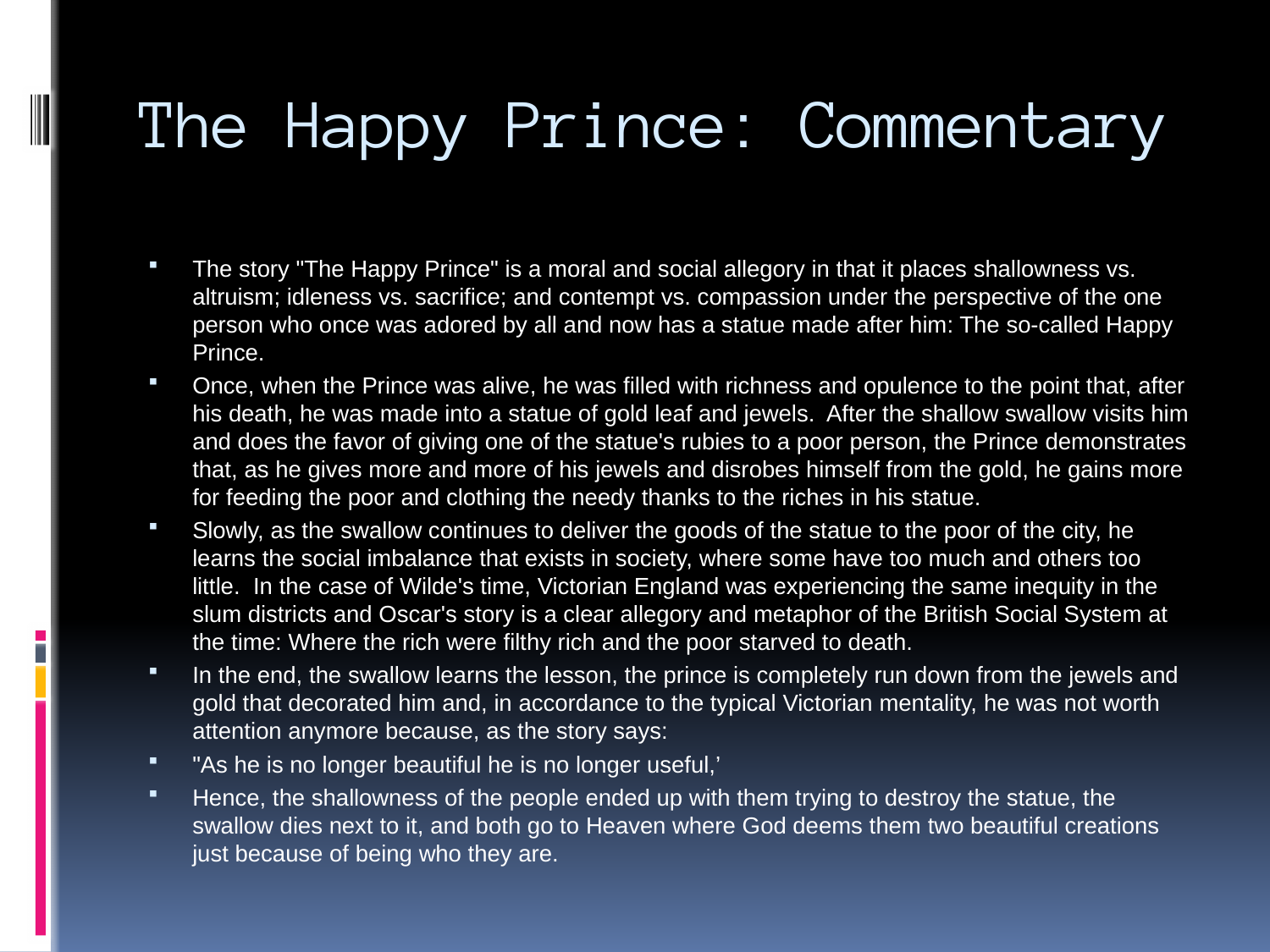

# The Happy Prince: Commentary
The story "The Happy Prince" is a moral and social allegory in that it places shallowness vs. altruism; idleness vs. sacrifice; and contempt vs. compassion under the perspective of the one person who once was adored by all and now has a statue made after him: The so-called Happy Prince.
Once, when the Prince was alive, he was filled with richness and opulence to the point that, after his death, he was made into a statue of gold leaf and jewels.  After the shallow swallow visits him and does the favor of giving one of the statue's rubies to a poor person, the Prince demonstrates that, as he gives more and more of his jewels and disrobes himself from the gold, he gains more for feeding the poor and clothing the needy thanks to the riches in his statue.
Slowly, as the swallow continues to deliver the goods of the statue to the poor of the city, he learns the social imbalance that exists in society, where some have too much and others too little.  In the case of Wilde's time, Victorian England was experiencing the same inequity in the slum districts and Oscar's story is a clear allegory and metaphor of the British Social System at the time: Where the rich were filthy rich and the poor starved to death.
In the end, the swallow learns the lesson, the prince is completely run down from the jewels and gold that decorated him and, in accordance to the typical Victorian mentality, he was not worth attention anymore because, as the story says:
"As he is no longer beautiful he is no longer useful,’
Hence, the shallowness of the people ended up with them trying to destroy the statue, the swallow dies next to it, and both go to Heaven where God deems them two beautiful creations just because of being who they are.